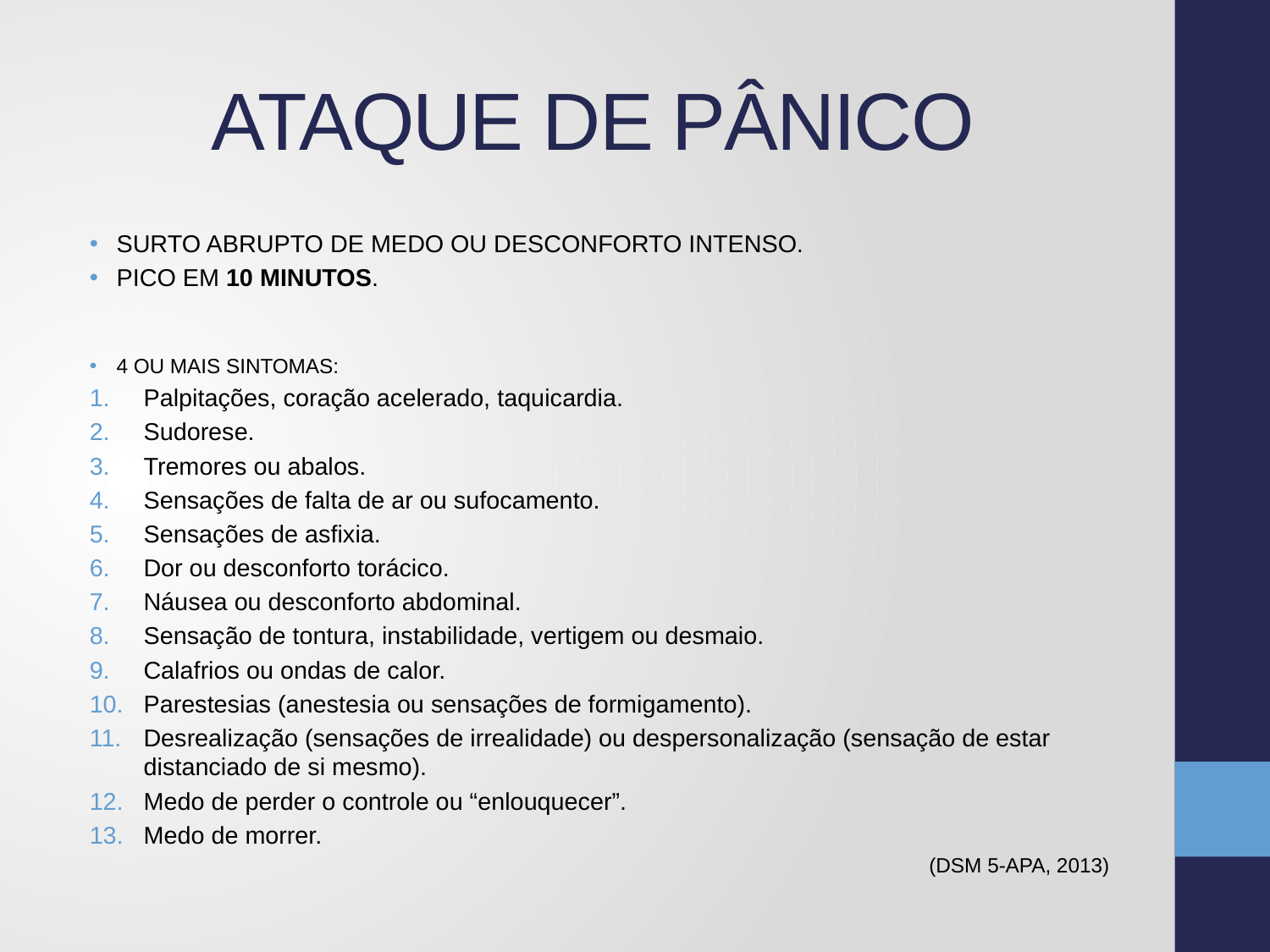

# ATAQUE DE PÂNICO
SURTO ABRUPTO DE MEDO OU DESCONFORTO INTENSO.
PICO EM 10 MINUTOS.

4 OU MAIS SINTOMAS:
Palpitações, coração acelerado, taquicardia.
Sudorese.
Tremores ou abalos.
Sensações de falta de ar ou sufocamento.
Sensações de asfixia.
Dor ou desconforto torácico.
Náusea ou desconforto abdominal.
Sensação de tontura, instabilidade, vertigem ou desmaio.
Calafrios ou ondas de calor.
Parestesias (anestesia ou sensações de formigamento).
Desrealização (sensações de irrealidade) ou despersonalização (sensação de estar distanciado de si mesmo).
Medo de perder o controle ou “enlouquecer”.
Medo de morrer.
(DSM 5-APA, 2013)